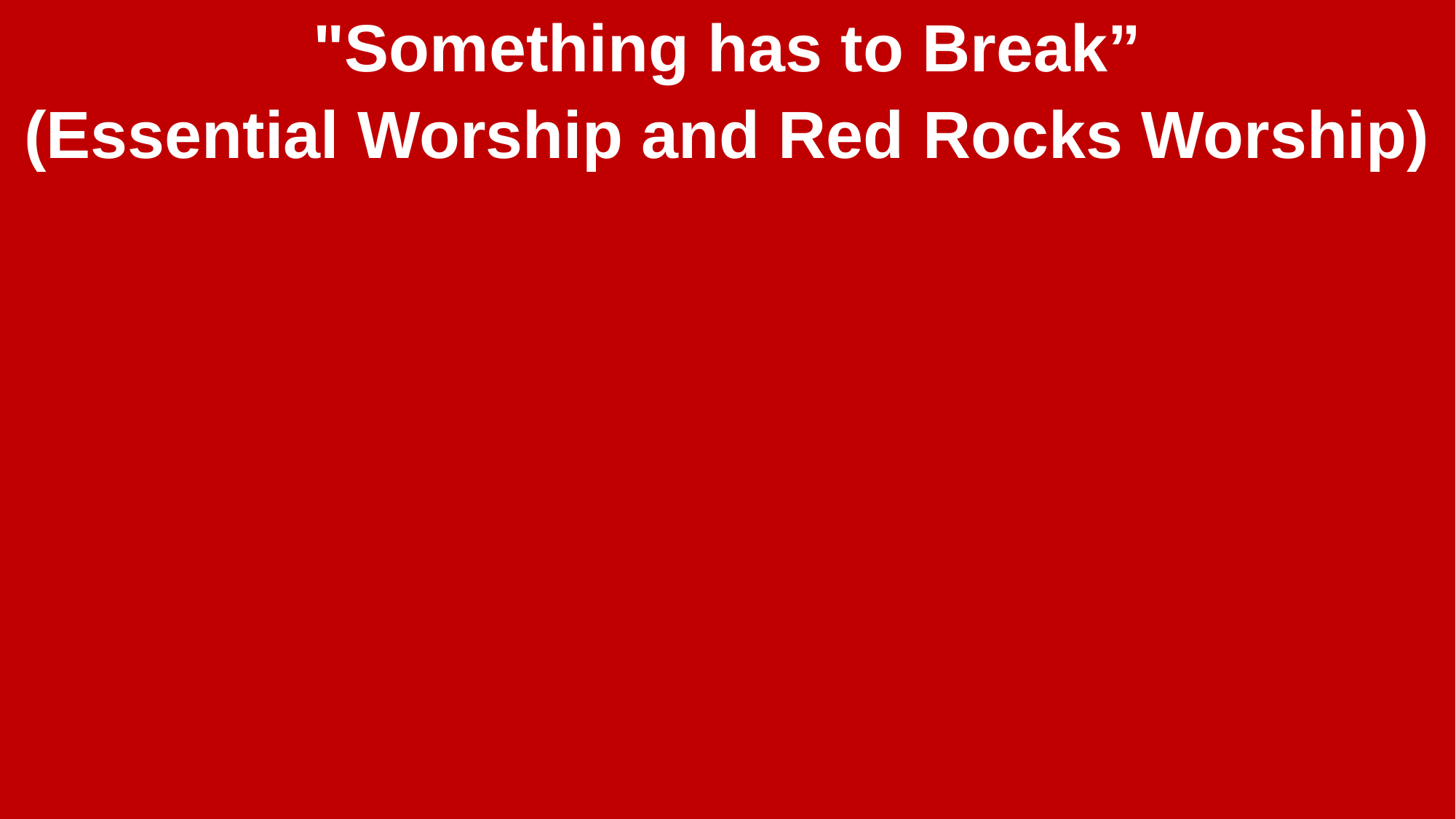

"Something has to Break”
(Essential Worship and Red Rocks Worship)